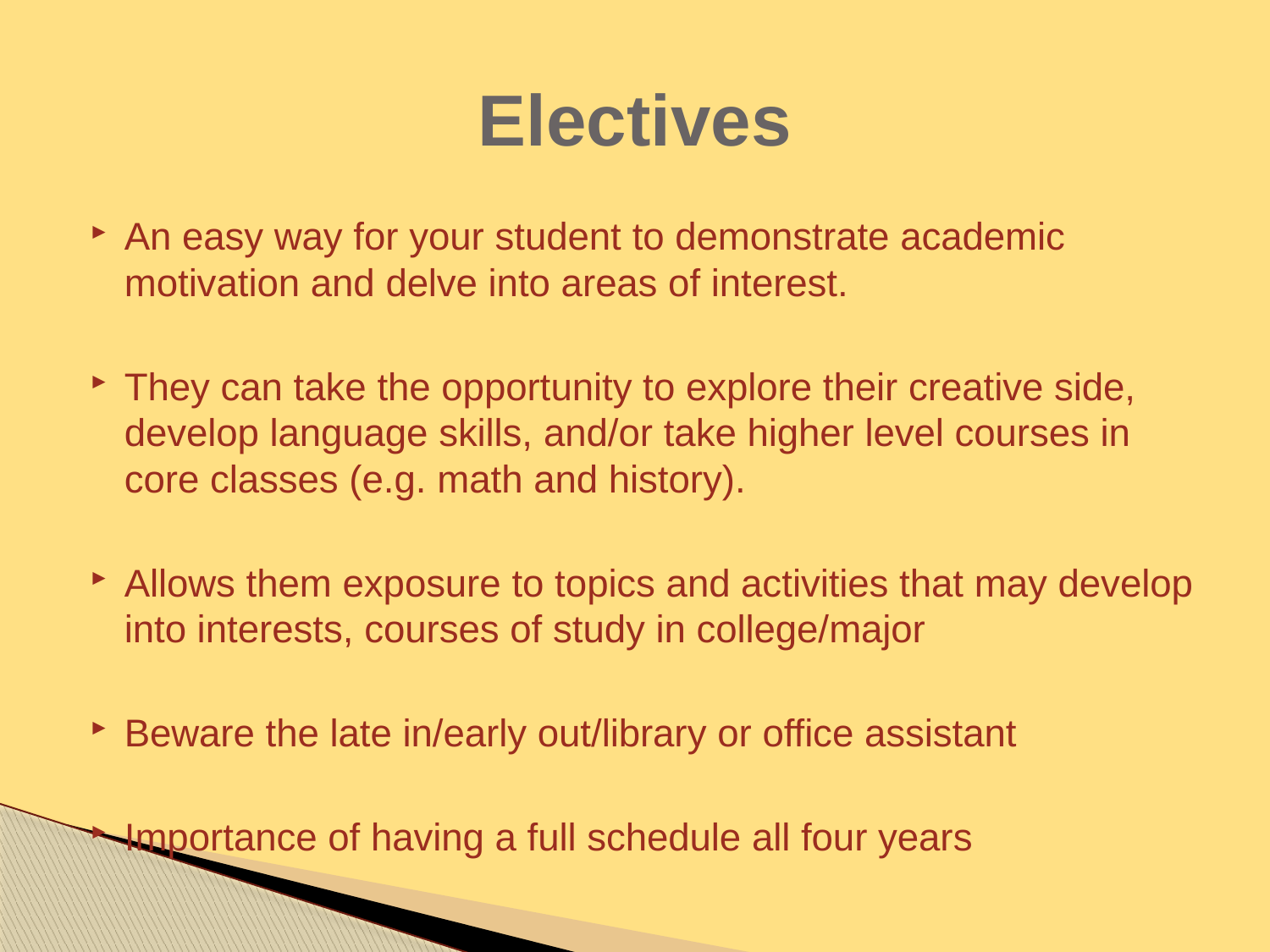

# Electives
An easy way for your student to demonstrate academic motivation and delve into areas of interest.

They can take the opportunity to explore their creative side, develop language skills, and/or take higher level courses in core classes (e.g. math and history).

Allows them exposure to topics and activities that may develop into interests, courses of study in college/major

Beware the late in/early out/library or office assistant

Importance of having a full schedule all four years